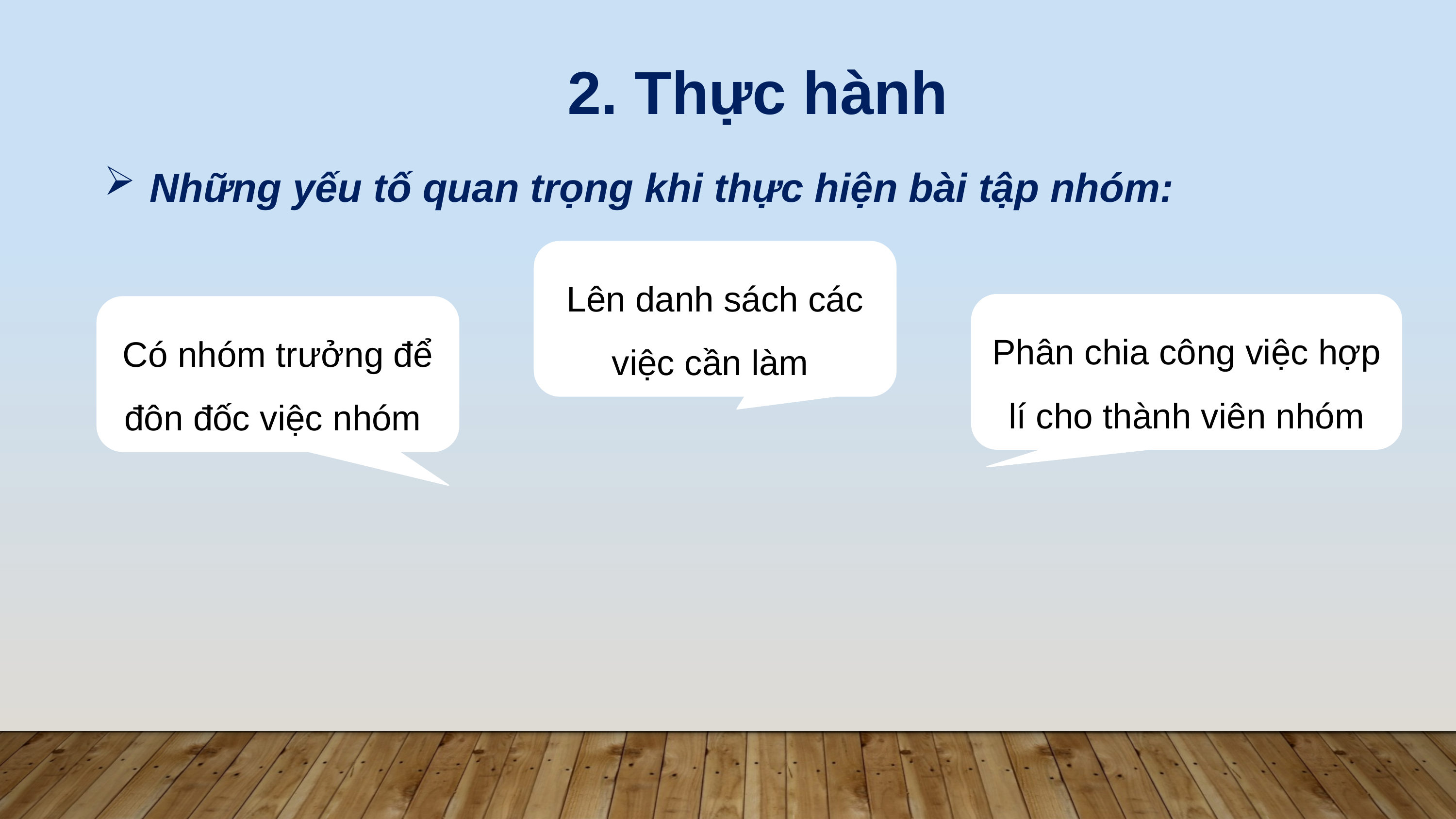

2. Thực hành
Những yếu tố quan trọng khi thực hiện bài tập nhóm:
Lên danh sách các việc cần làm
Phân chia công việc hợp lí cho thành viên nhóm
Có nhóm trưởng để đôn đốc việc nhóm